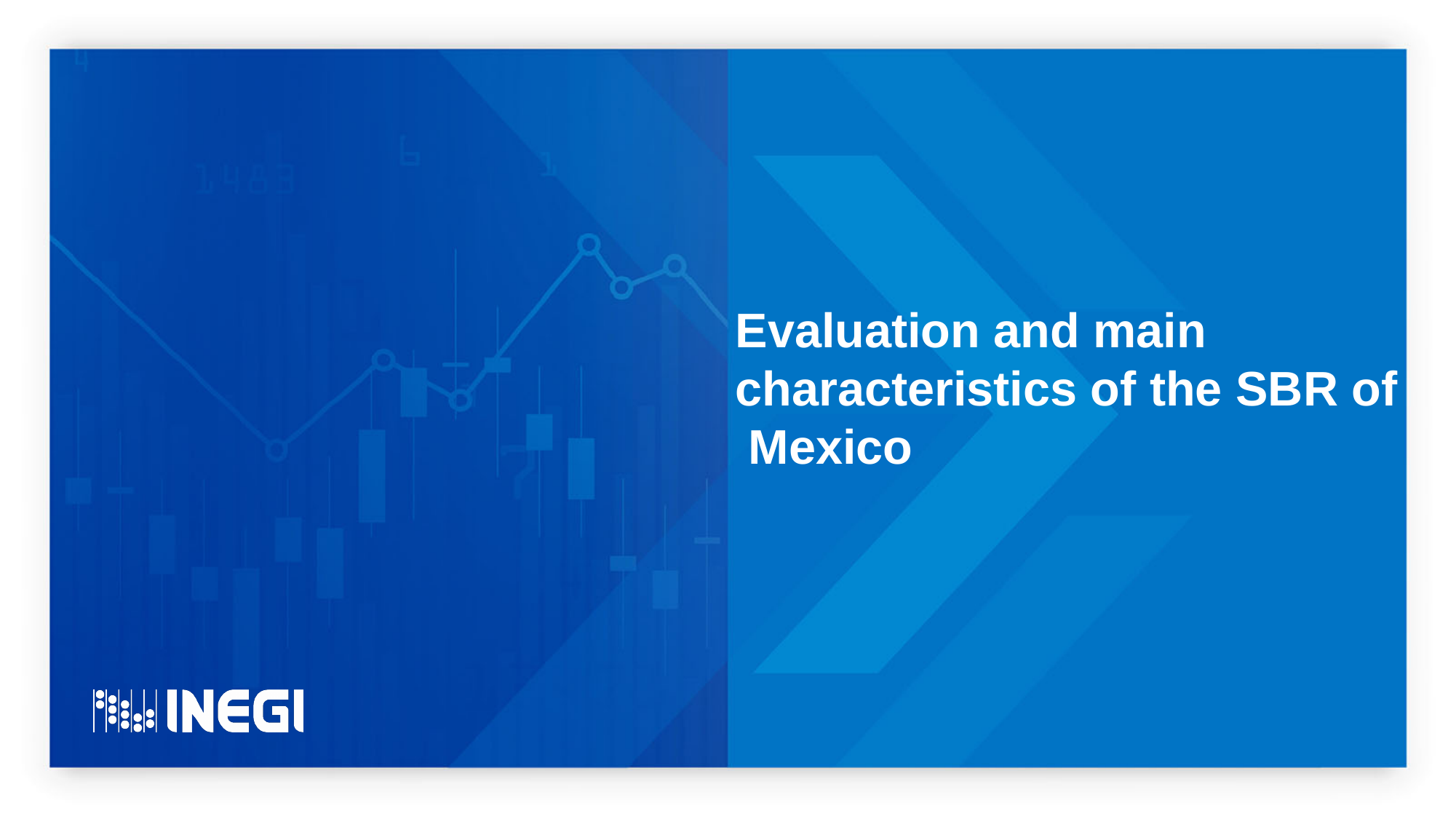

Evaluation and main characteristics of the SBR of  Mexico